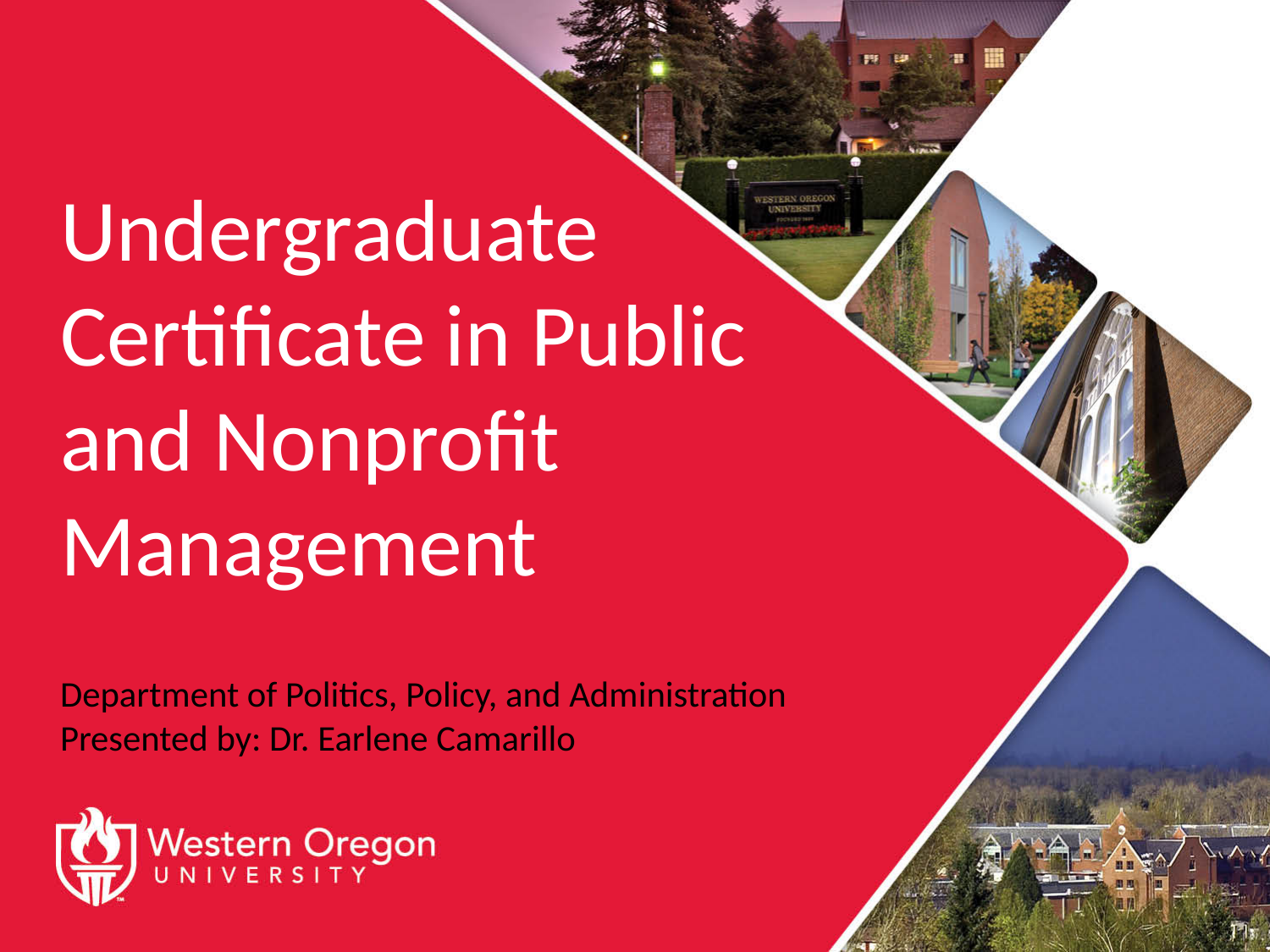

# Undergraduate Certificate in Public and Nonprofit Management
Department of Politics, Policy, and Administration
Presented by: Dr. Earlene Camarillo